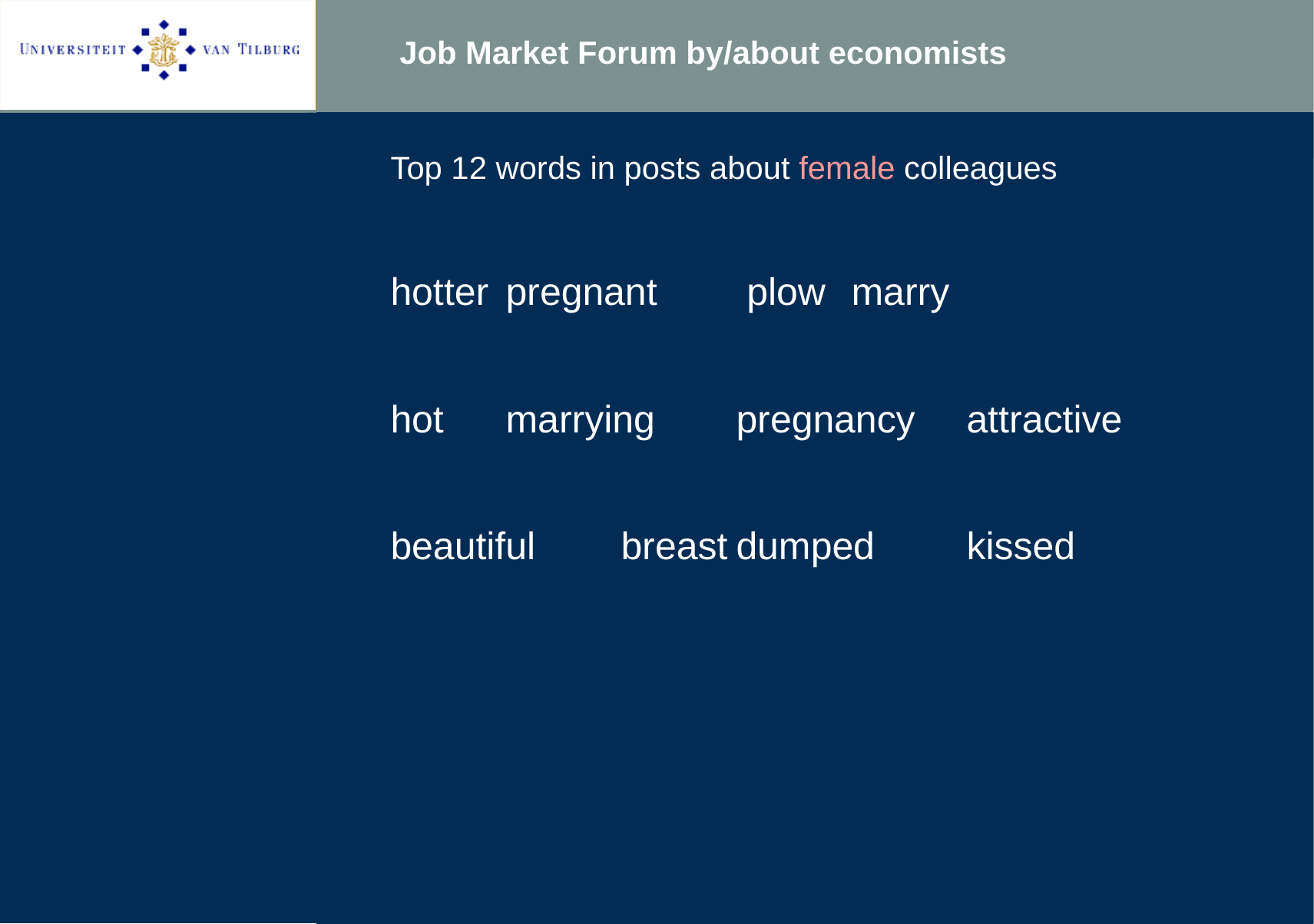

# Job Market Forum by/about economists
Top 12 words in posts about female colleagues

hotter	pregnant	 plow	marry

hot	marrying	pregnancy	attractive

beautiful	breast	dumped	kissed